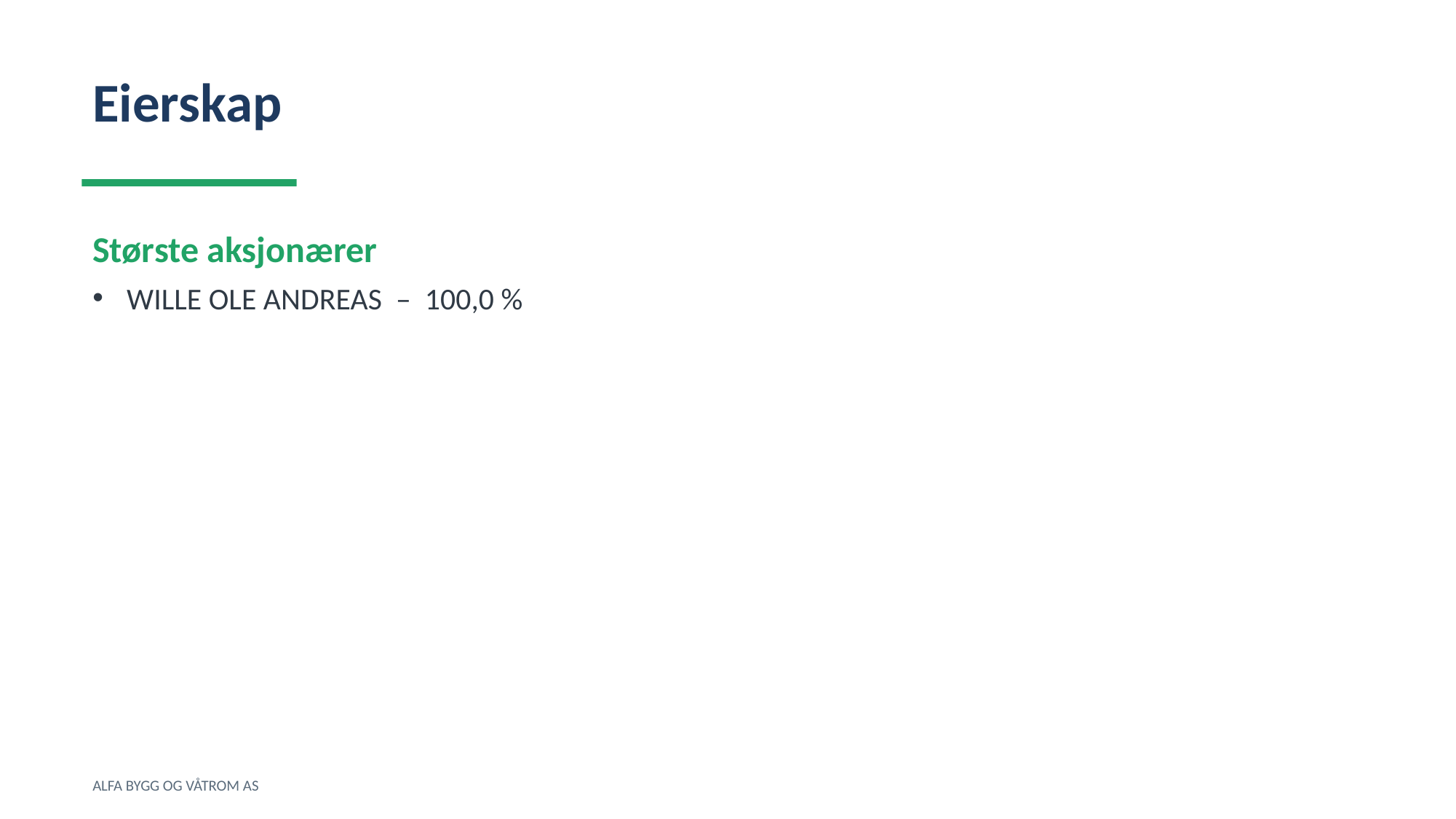

Eierskap

Største aksjonærer
WILLE OLE ANDREAS  –  100,0 %
ALFA BYGG OG VÅTROM AS